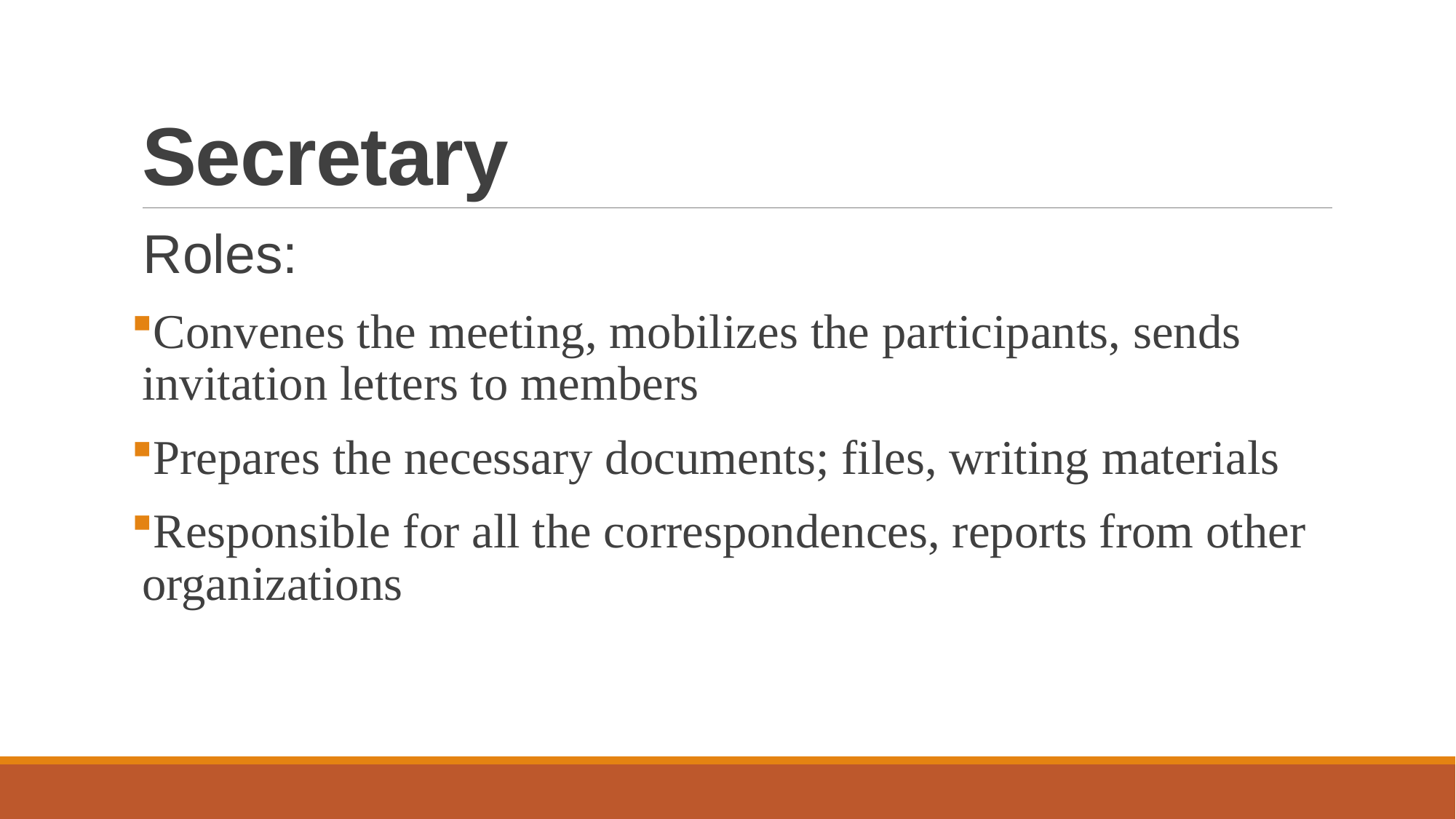

# Secretary
Roles:
Convenes the meeting, mobilizes the participants, sends invitation letters to members
Prepares the necessary documents; files, writing materials
Responsible for all the correspondences, reports from other organizations